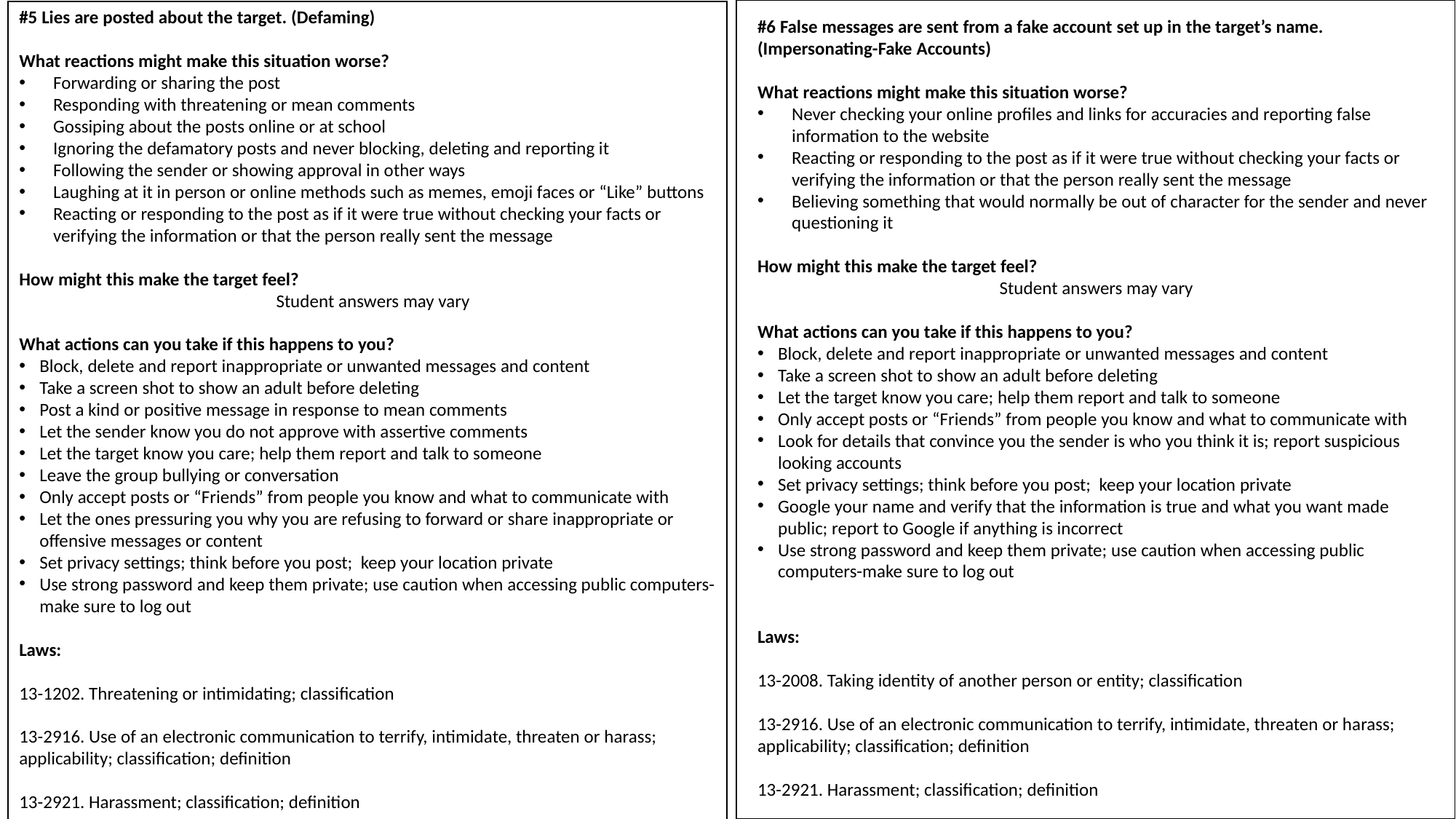

#5 Lies are posted about the target. (Defaming)

What reactions might make this situation worse?
Forwarding or sharing the post
Responding with threatening or mean comments
Gossiping about the posts online or at school
Ignoring the defamatory posts and never blocking, deleting and reporting it
Following the sender or showing approval in other ways
Laughing at it in person or online methods such as memes, emoji faces or “Like” buttons
Reacting or responding to the post as if it were true without checking your facts or verifying the information or that the person really sent the message

How might this make the target feel?
Student answers may vary

What actions can you take if this happens to you?
Block, delete and report inappropriate or unwanted messages and content
Take a screen shot to show an adult before deleting
Post a kind or positive message in response to mean comments
Let the sender know you do not approve with assertive comments
Let the target know you care; help them report and talk to someone
Leave the group bullying or conversation
Only accept posts or “Friends” from people you know and what to communicate with
Let the ones pressuring you why you are refusing to forward or share inappropriate or offensive messages or content
Set privacy settings; think before you post;  keep your location private
Use strong password and keep them private; use caution when accessing public computers-make sure to log out

Laws:

13-1202. Threatening or intimidating; classification

13-2916. Use of an electronic communication to terrify, intimidate, threaten or harass; applicability; classification; definition

13-2921. Harassment; classification; definition

#6 False messages are sent from a fake account set up in the target’s name. (Impersonating-Fake Accounts)

What reactions might make this situation worse?
Never checking your online profiles and links for accuracies and reporting false information to the website
Reacting or responding to the post as if it were true without checking your facts or verifying the information or that the person really sent the message
Believing something that would normally be out of character for the sender and never questioning it

How might this make the target feel?
Student answers may vary

What actions can you take if this happens to you?
Block, delete and report inappropriate or unwanted messages and content
Take a screen shot to show an adult before deleting
Let the target know you care; help them report and talk to someone
Only accept posts or “Friends” from people you know and what to communicate with
Look for details that convince you the sender is who you think it is; report suspicious looking accounts
Set privacy settings; think before you post;  keep your location private
Google your name and verify that the information is true and what you want made public; report to Google if anything is incorrect
Use strong password and keep them private; use caution when accessing public computers-make sure to log out

Laws:

13-2008. Taking identity of another person or entity; classification

13-2916. Use of an electronic communication to terrify, intimidate, threaten or harass; applicability; classification; definition

13-2921. Harassment; classification; definition